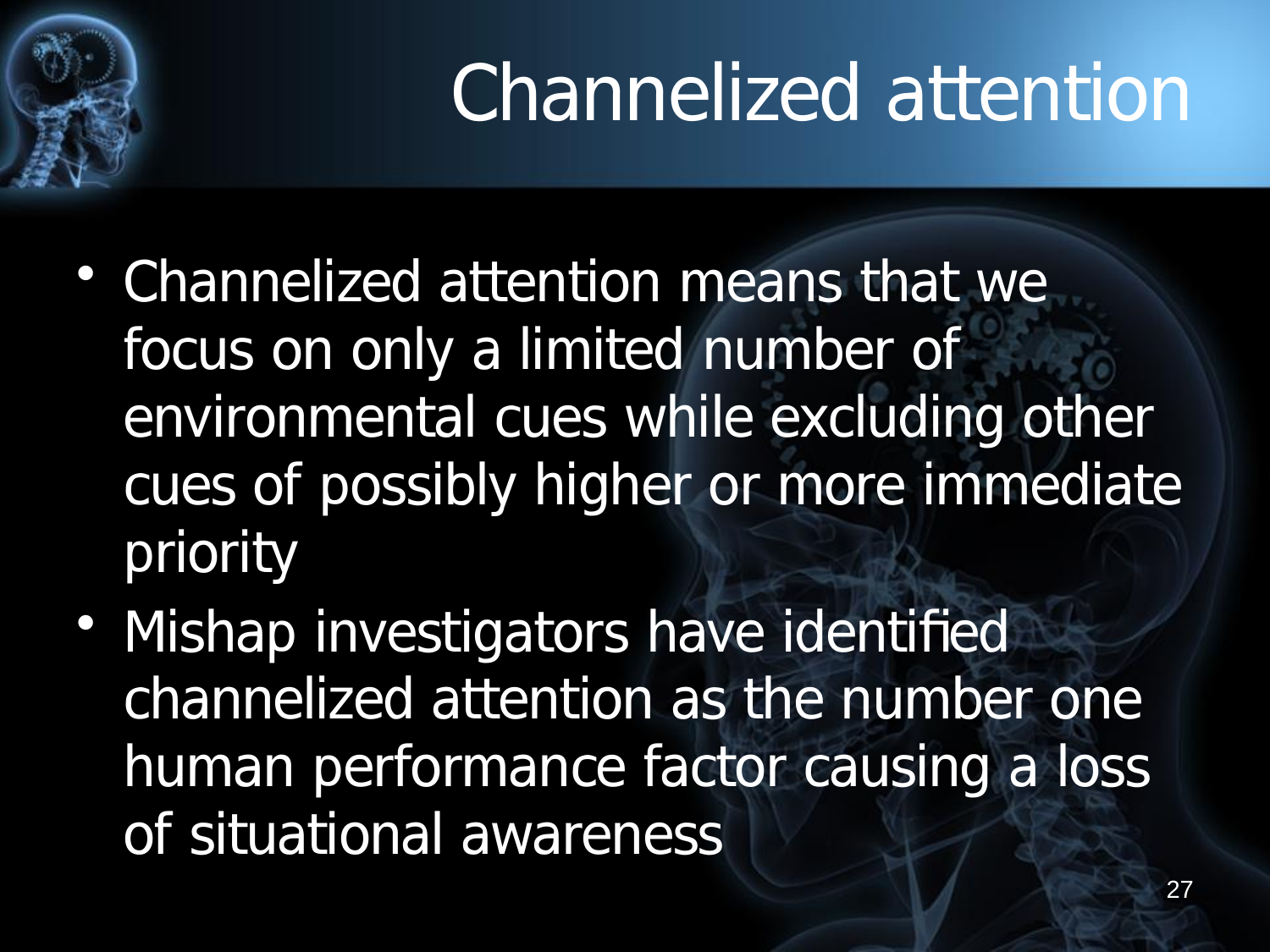

# Channelized attention
Channelized attention means that we focus on only a limited number of environmental cues while excluding other cues of possibly higher or more immediate priority
Mishap investigators have identified channelized attention as the number one human performance factor causing a loss of situational awareness
27